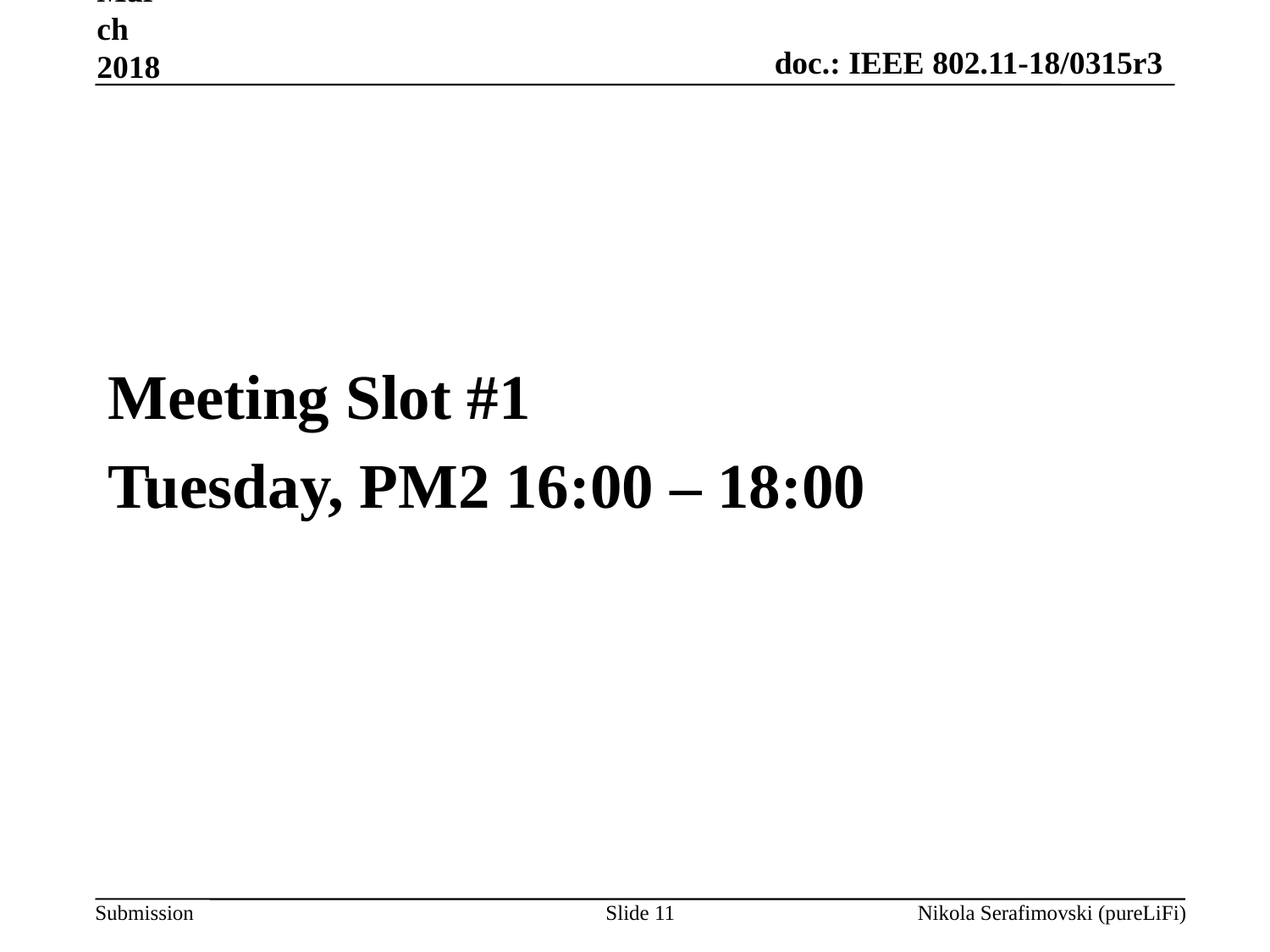

March 2018
Meeting Slot #1
Tuesday, PM2 16:00 – 18:00

Slide 11
Nikola Serafimovski (pureLiFi)